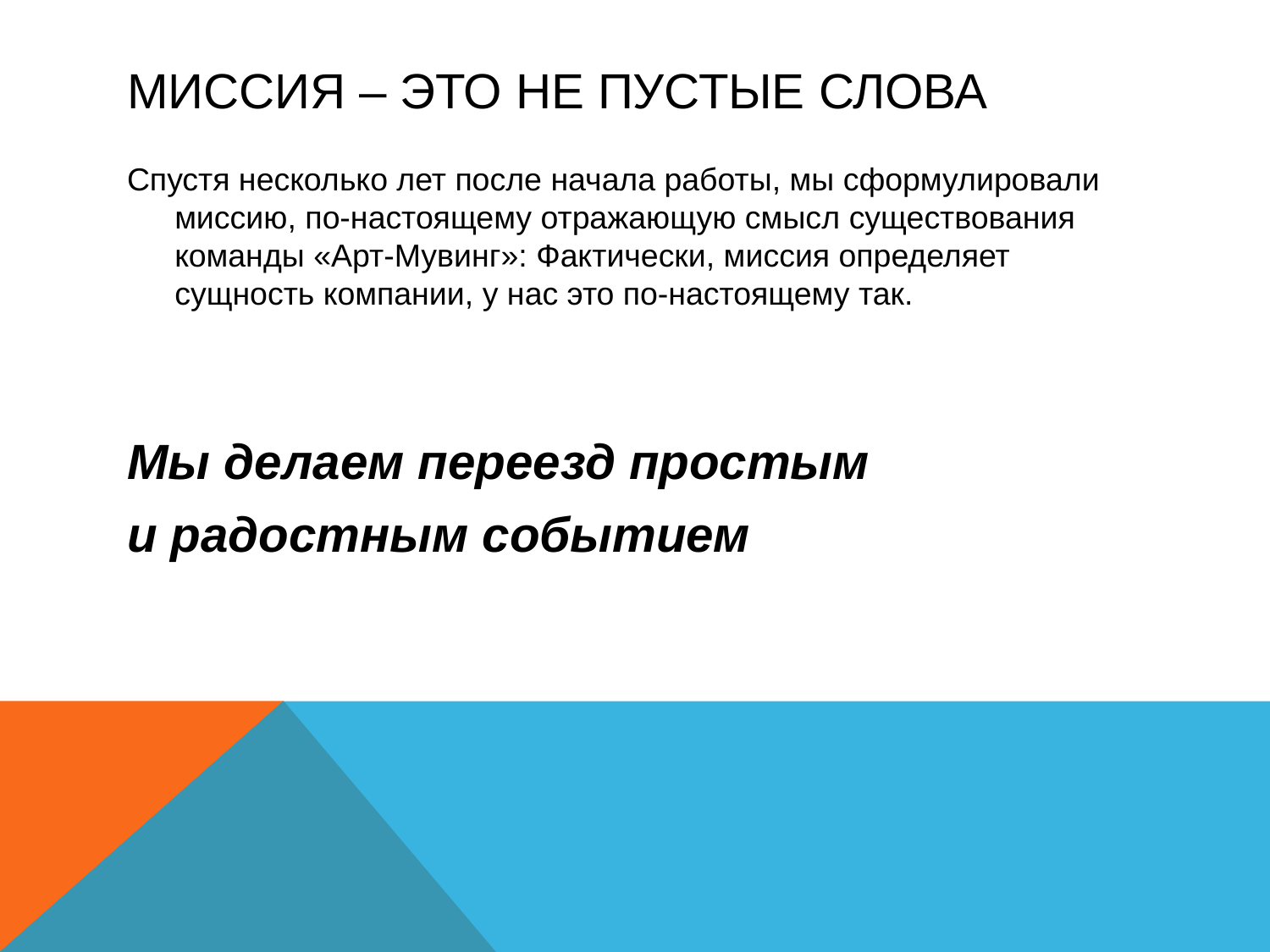

# МИССИЯ – это не пустые слова
Спустя несколько лет после начала работы, мы сформулировали миссию, по-настоящему отражающую смысл существования команды «Арт-Мувинг»: Фактически, миссия определяет сущность компании, у нас это по-настоящему так.

Мы делаем переезд простым
и радостным событием